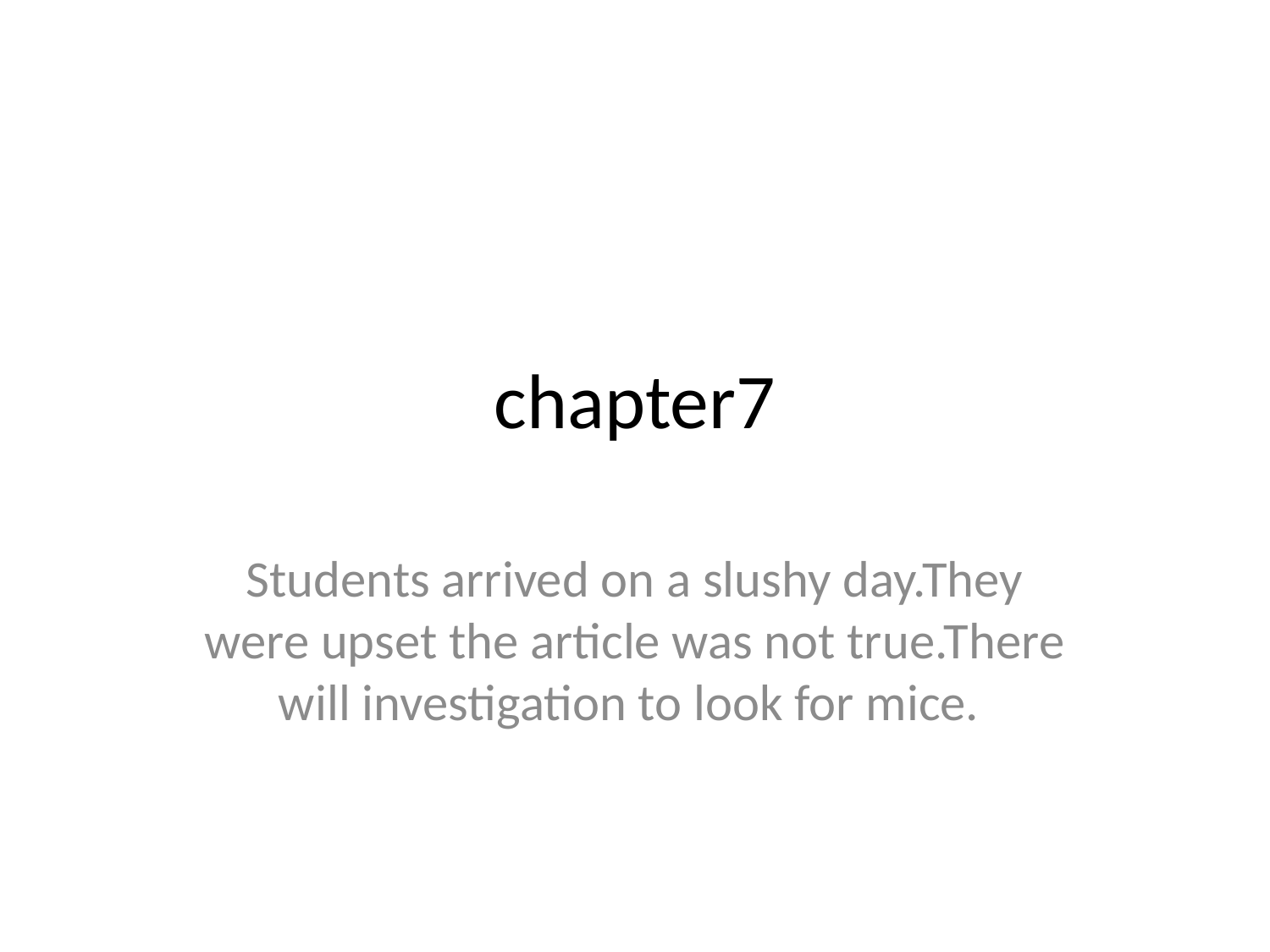

# chapter7
Students arrived on a slushy day.They were upset the article was not true.There will investigation to look for mice.